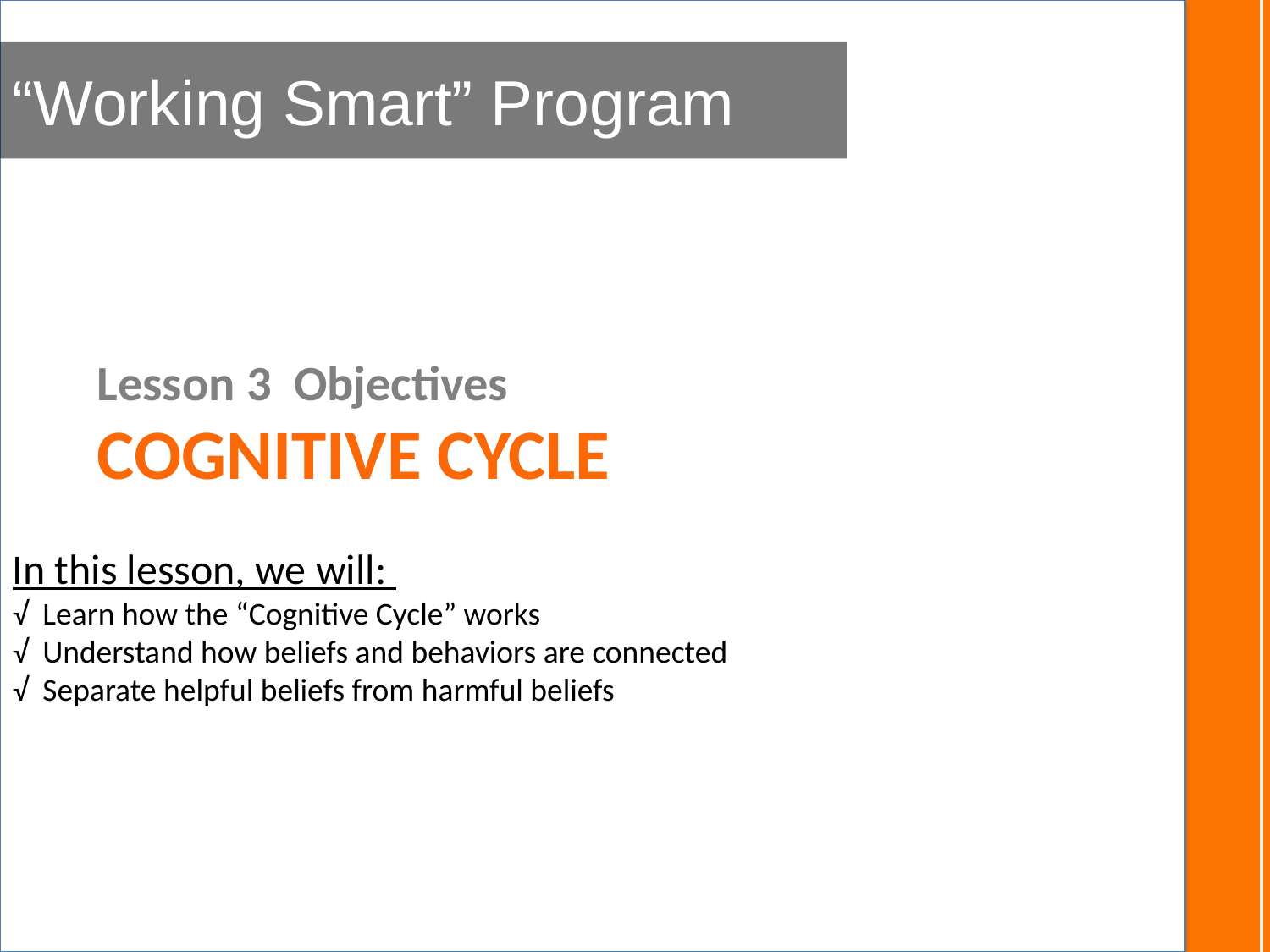

“Working Smart” Program
Lesson 3  Objectives
# COGNITIVE CYCLE
In this lesson, we will:
√  Learn how the “Cognitive Cycle” works
√  Understand how beliefs and behaviors are connected
√  Separate helpful beliefs from harmful beliefs